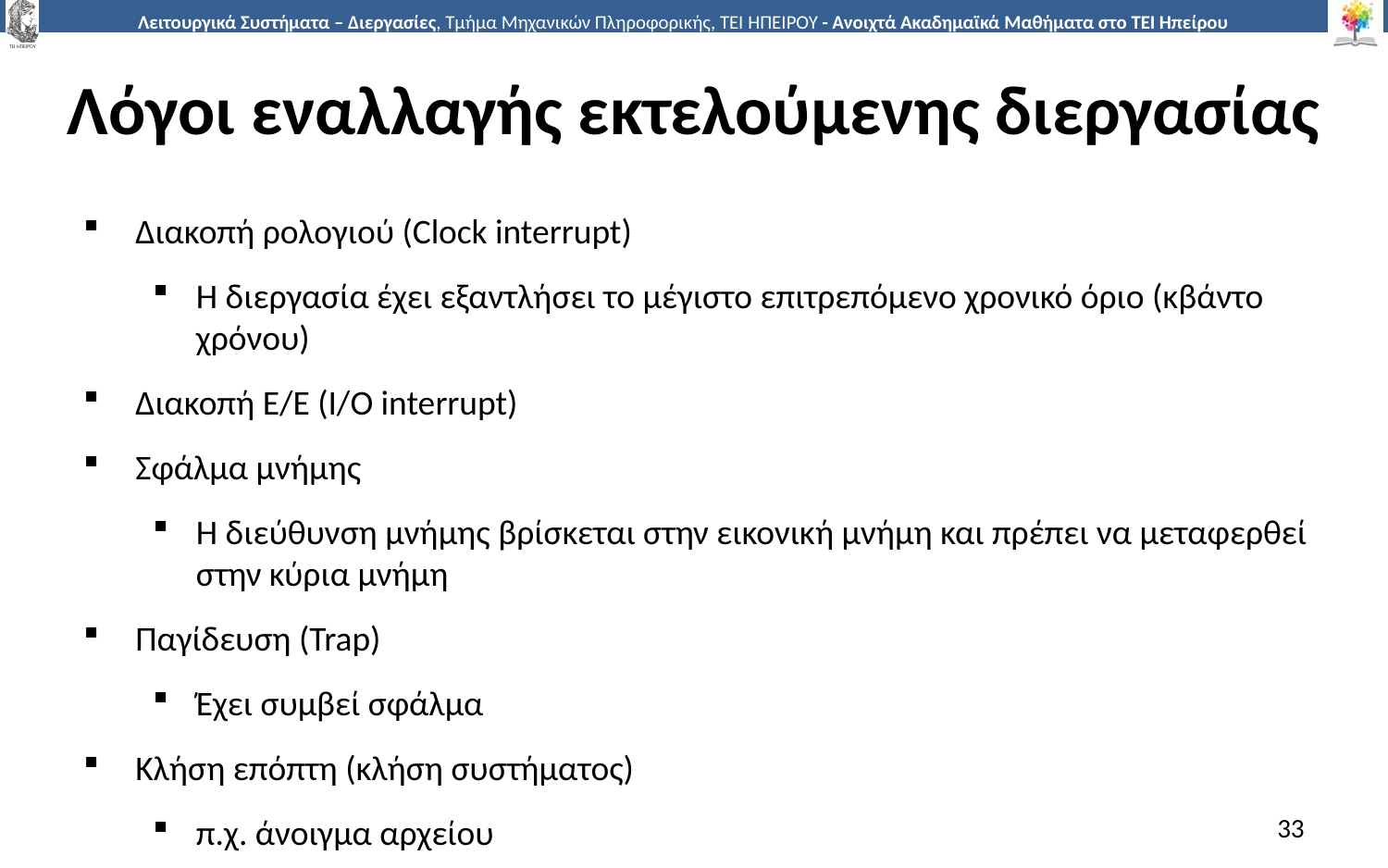

# Λόγοι εναλλαγής εκτελούμενης διεργασίας
Διακοπή ρολογιού (Clock interrupt)
Η διεργασία έχει εξαντλήσει το μέγιστο επιτρεπόμενο χρονικό όριο (κβάντο χρόνου)
Διακοπή Ε/Ε (Ι/Ο interrupt)
Σφάλμα μνήμης
Η διεύθυνση μνήμης βρίσκεται στην εικονική μνήμη και πρέπει να μεταφερθεί στην κύρια μνήμη
Παγίδευση (Trap)
Έχει συμβεί σφάλμα
Κλήση επόπτη (κλήση συστήματος)
π.χ. άνοιγμα αρχείου
33